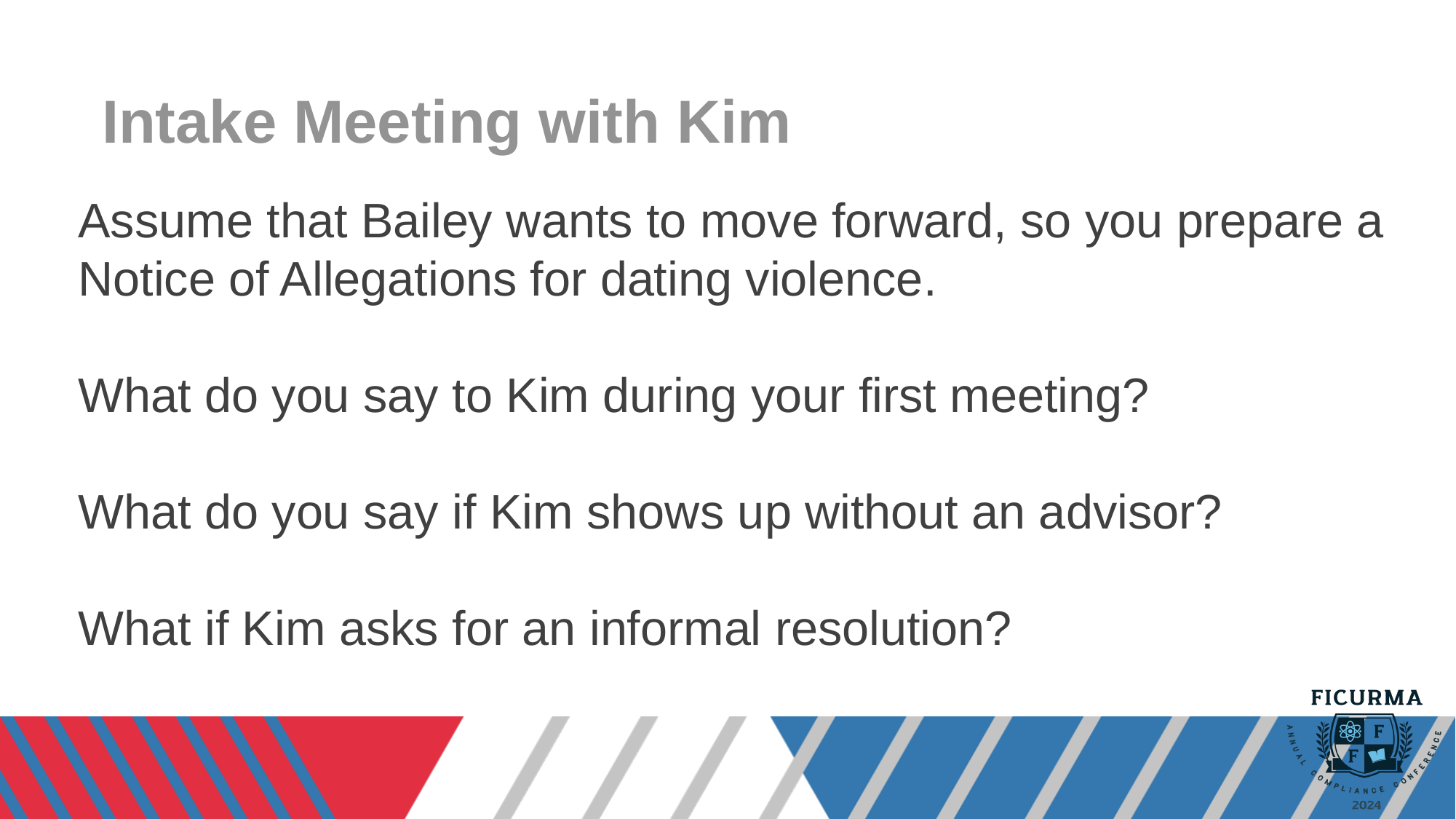

# Intake Meeting with Kim
Assume that Bailey wants to move forward, so you prepare a Notice of Allegations for dating violence.

What do you say to Kim during your first meeting?

What do you say if Kim shows up without an advisor?

What if Kim asks for an informal resolution?